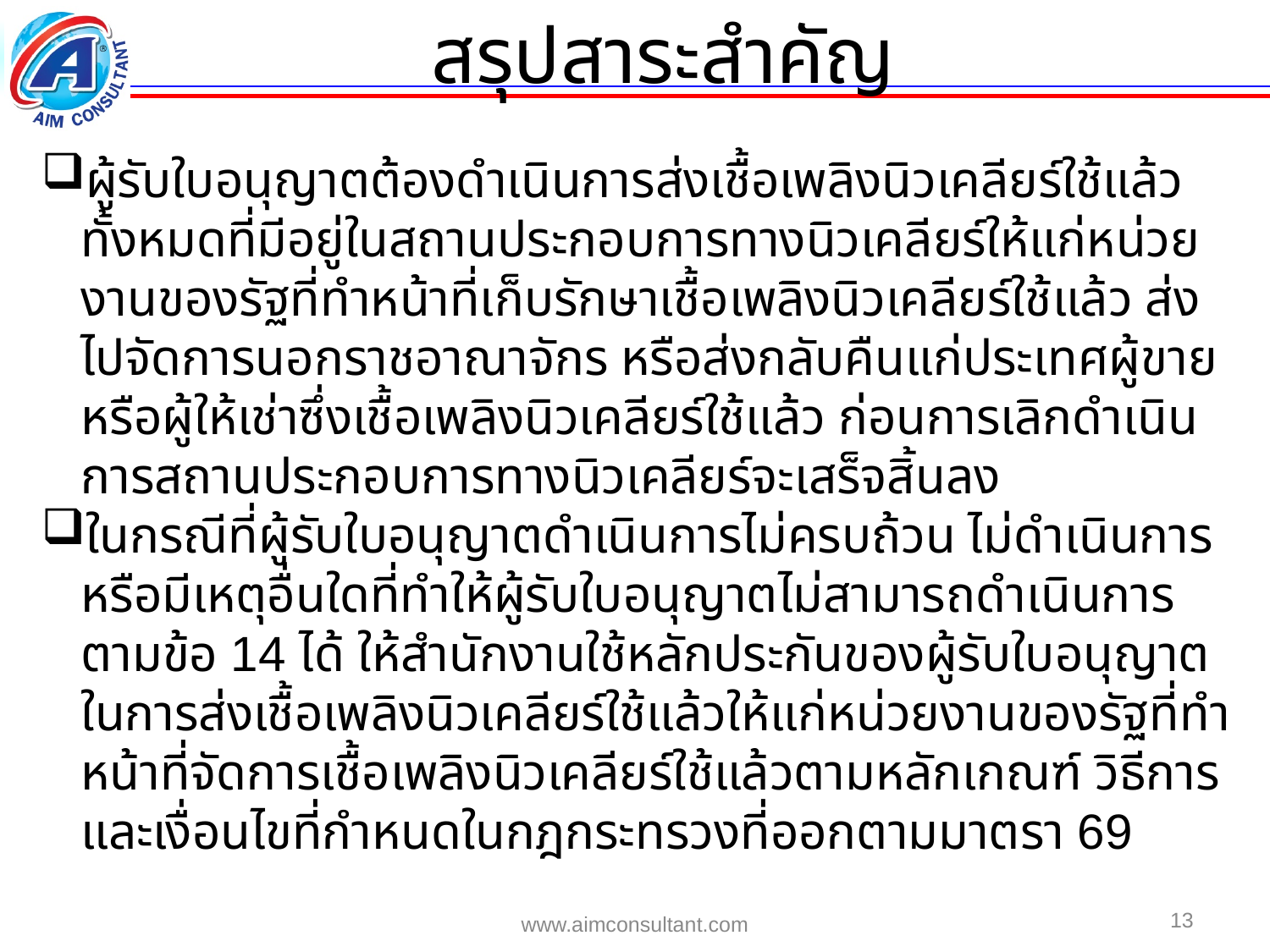

สรุปสาระสำคัญ
ผู้รับใบอนุญาตต้องดำเนินการส่งเชื้อเพลิงนิวเคลียร์ใช้แล้วทั้งหมดที่มีอยู่ในสถานประกอบการทางนิวเคลียร์ให้แก่หน่วยงานของรัฐที่ทำหน้าที่เก็บรักษาเชื้อเพลิงนิวเคลียร์ใช้แล้ว ส่งไปจัดการนอกราชอาณาจักร หรือส่งกลับคืนแก่ประเทศผู้ขายหรือผู้ให้เช่าซึ่งเชื้อเพลิงนิวเคลียร์ใช้แล้ว ก่อนการเลิกดำเนินการสถานประกอบการทางนิวเคลียร์จะเสร็จสิ้นลง
ในกรณีที่ผู้รับใบอนุญาตดำเนินการไม่ครบถ้วน ไม่ดำเนินการ หรือมีเหตุอื่นใดที่ทำให้ผู้รับใบอนุญาตไม่สามารถดำเนินการตามข้อ 14 ได้ ให้สำนักงานใช้หลักประกันของผู้รับใบอนุญาตในการส่งเชื้อเพลิงนิวเคลียร์ใช้แล้วให้แก่หน่วยงานของรัฐที่ทำหน้าที่จัดการเชื้อเพลิงนิวเคลียร์ใช้แล้วตามหลักเกณฑ์ วิธีการ และเงื่อนไขที่กำหนดในกฎกระทรวงที่ออกตามมาตรา 69
13
www.aimconsultant.com